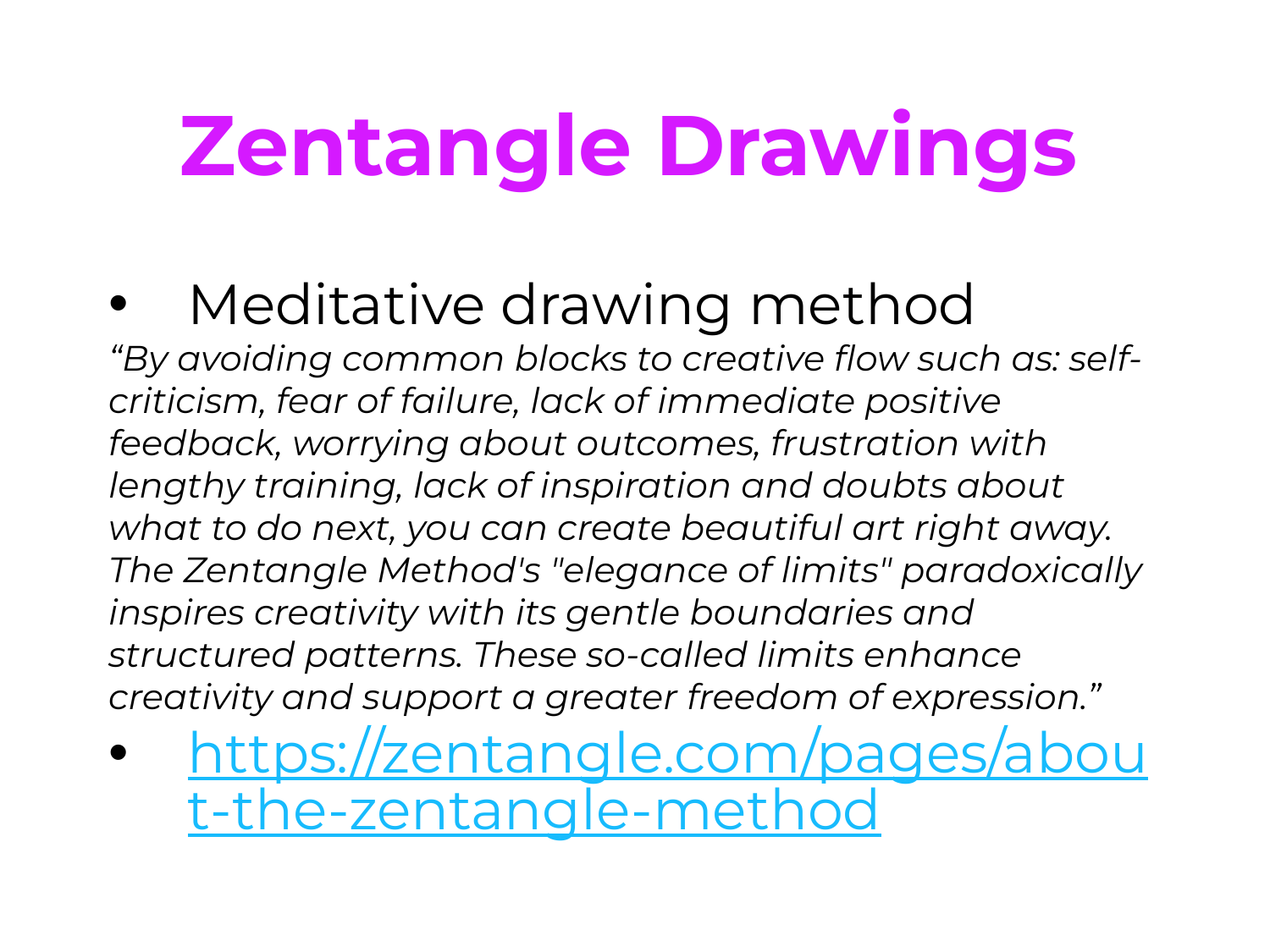

Zentangle Drawings

Meditative drawing method
“By avoiding common blocks to creative flow such as: self-criticism, fear of failure, lack of immediate positive feedback, worrying about outcomes, frustration with lengthy training, lack of inspiration and doubts about what to do next, you can create beautiful art right away.
The Zentangle Method's "elegance of limits" paradoxically inspires creativity with its gentle boundaries and structured patterns. These so-called limits enhance creativity and support a greater freedom of expression.”
https://zentangle.com/pages/about-the-zentangle-method